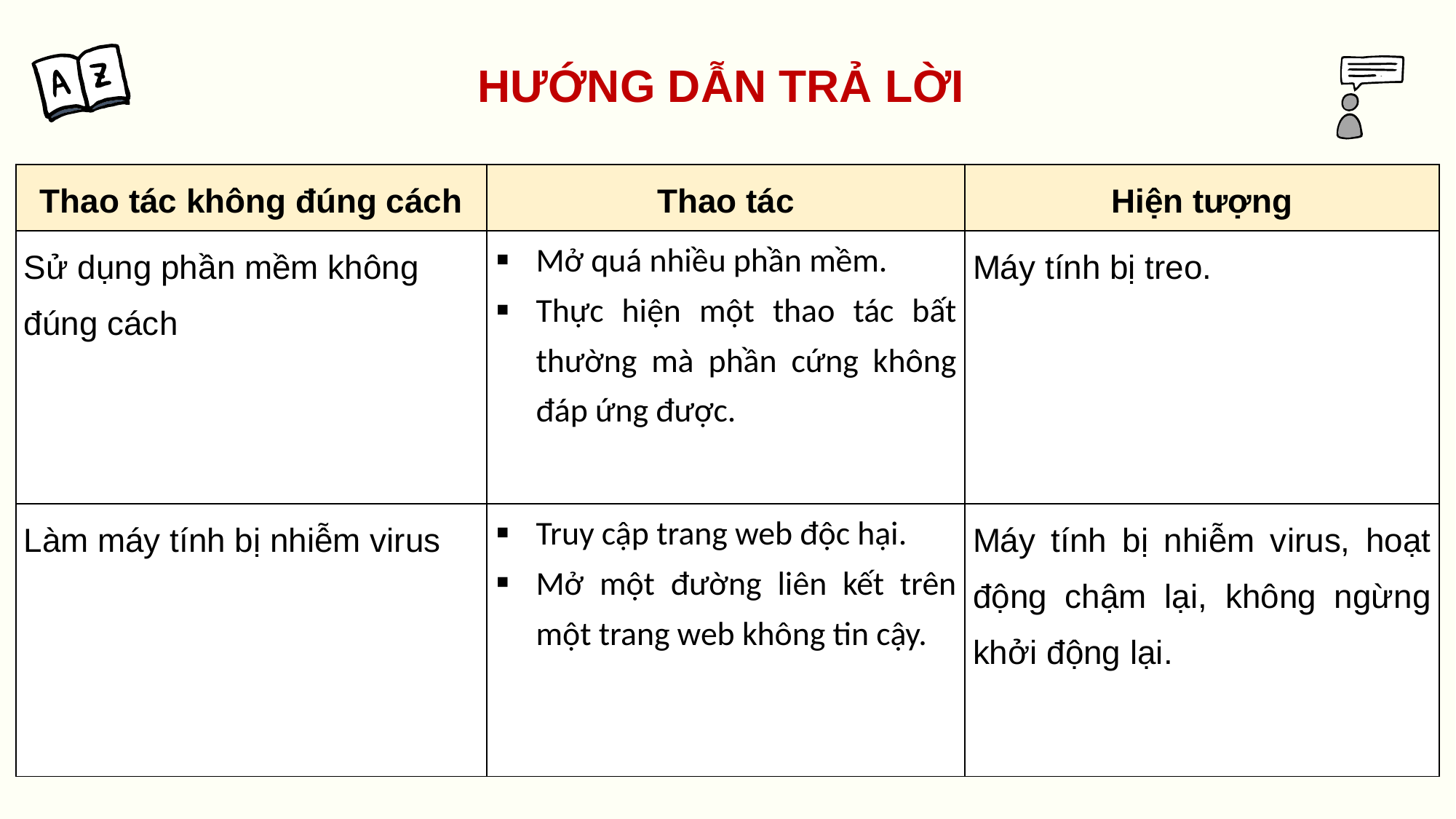

HƯỚNG DẪN TRẢ LỜI

| Thao tác không đúng cách | Thao tác | Hiện tượng |
| --- | --- | --- |
| Sử dụng phần mềm không đúng cách | Mở quá nhiều phần mềm. Thực hiện một thao tác bất thường mà phần cứng không đáp ứng được. | Máy tính bị treo. |
| Làm máy tính bị nhiễm virus | Truy cập trang web độc hại. Mở một đường liên kết trên một trang web không tin cậy. | Máy tính bị nhiễm virus, hoạt động chậm lại, không ngừng khởi động lại. |